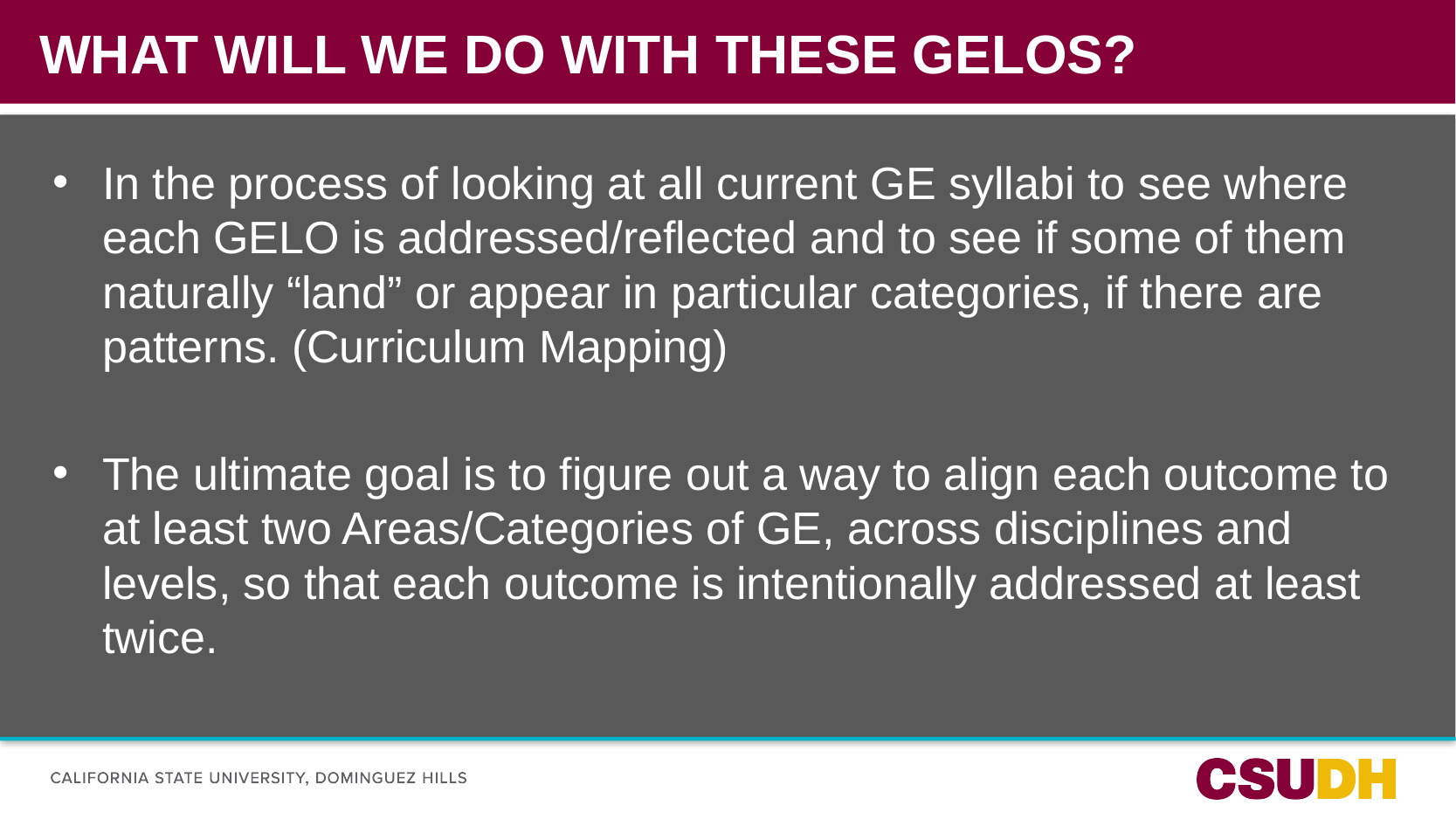

# What will we do with these gelos?
SUBTITLE GOES HERE
In the process of looking at all current GE syllabi to see where each GELO is addressed/reflected and to see if some of them naturally “land” or appear in particular categories, if there are patterns. (Curriculum Mapping)

The ultimate goal is to figure out a way to align each outcome to at least two Areas/Categories of GE, across disciplines and levels, so that each outcome is intentionally addressed at least twice.